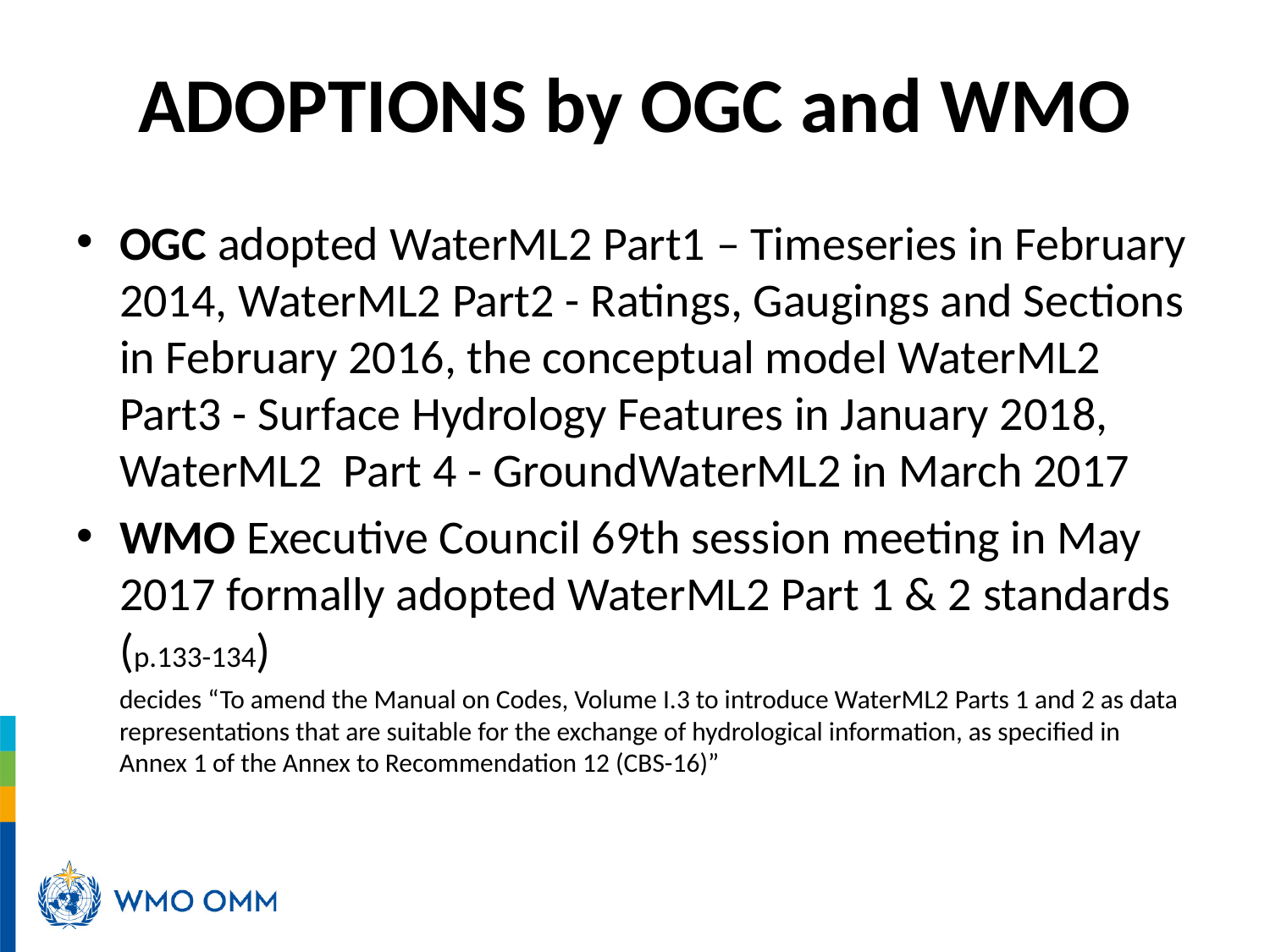

# ADOPTIONS by OGC and WMO
OGC adopted WaterML2 Part1 – Timeseries in February 2014, WaterML2 Part2 - Ratings, Gaugings and Sections in February 2016, the conceptual model WaterML2 Part3 - Surface Hydrology Features in January 2018, WaterML2  Part 4 - GroundWaterML2 in March 2017
WMO Executive Council 69th session meeting in May 2017 formally adopted WaterML2 Part 1 & 2 standards (p.133-134)
	decides “To amend the Manual on Codes, Volume I.3 to introduce WaterML2 Parts 1 and 2 as data representations that are suitable for the exchange of hydrological information, as specified in Annex 1 of the Annex to Recommendation 12 (CBS-16)”